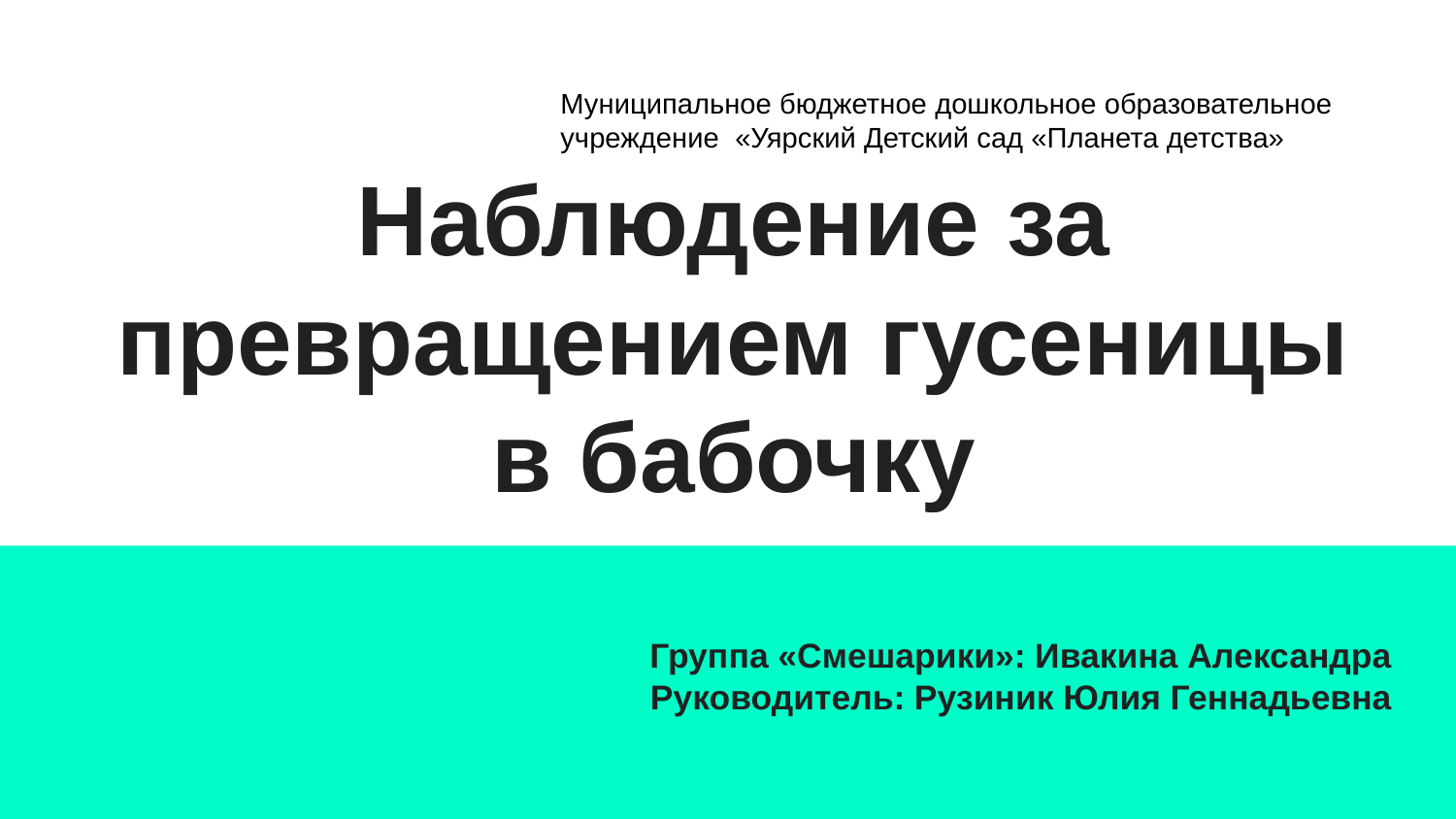

Муниципальное бюджетное дошкольное образовательное учреждение  «Уярский Детский сад «Планета детства»
# Наблюдение за превращением гусеницы в бабочку
Группа «Смешарики»: Ивакина Александра
Руководитель: Рузиник Юлия Геннадьевна